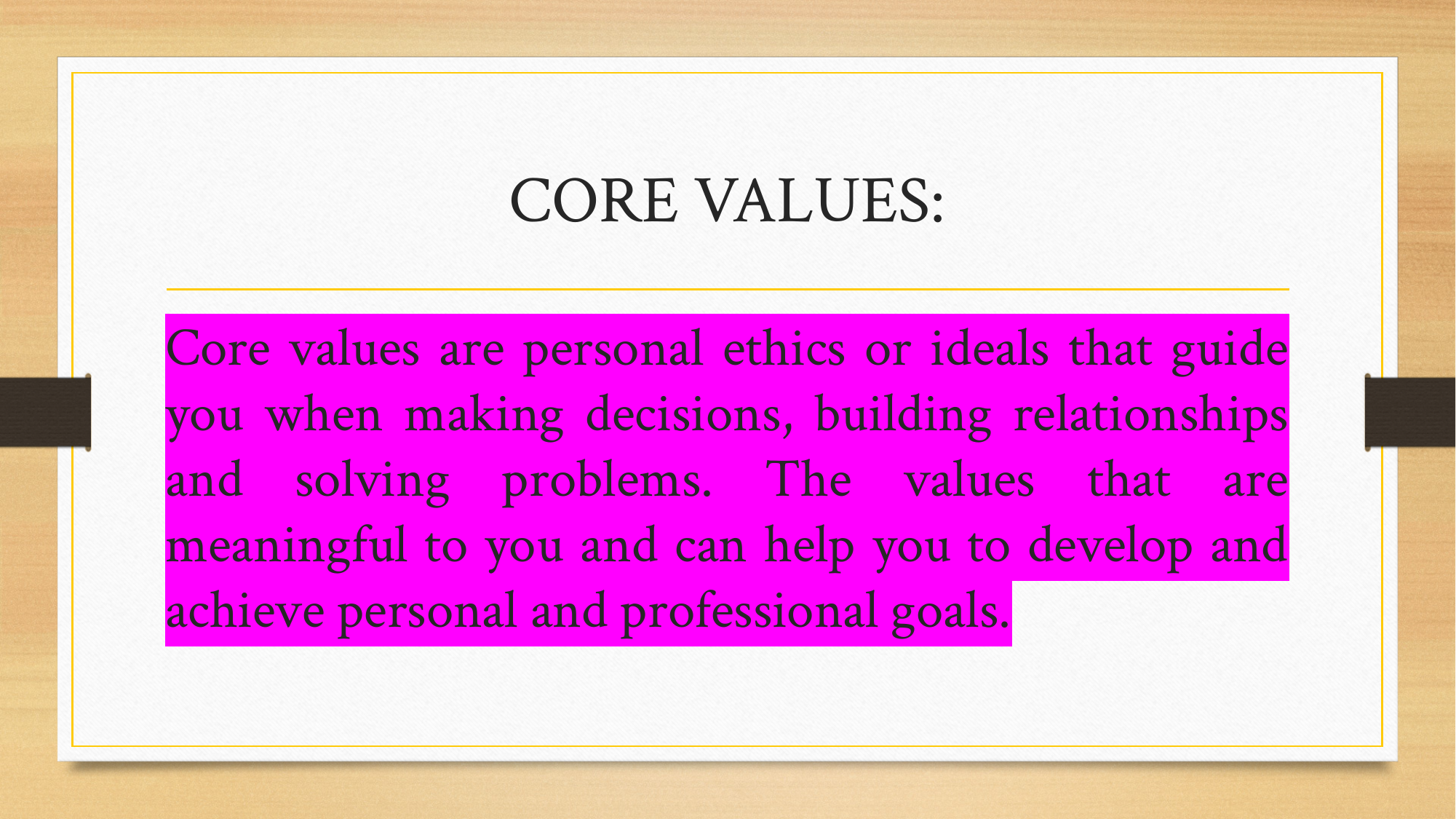

# CORE VALUES:
Core values are personal ethics or ideals that guide you when making decisions, building relationships and solving problems. The values that are meaningful to you and can help you to develop and achieve personal and professional goals.